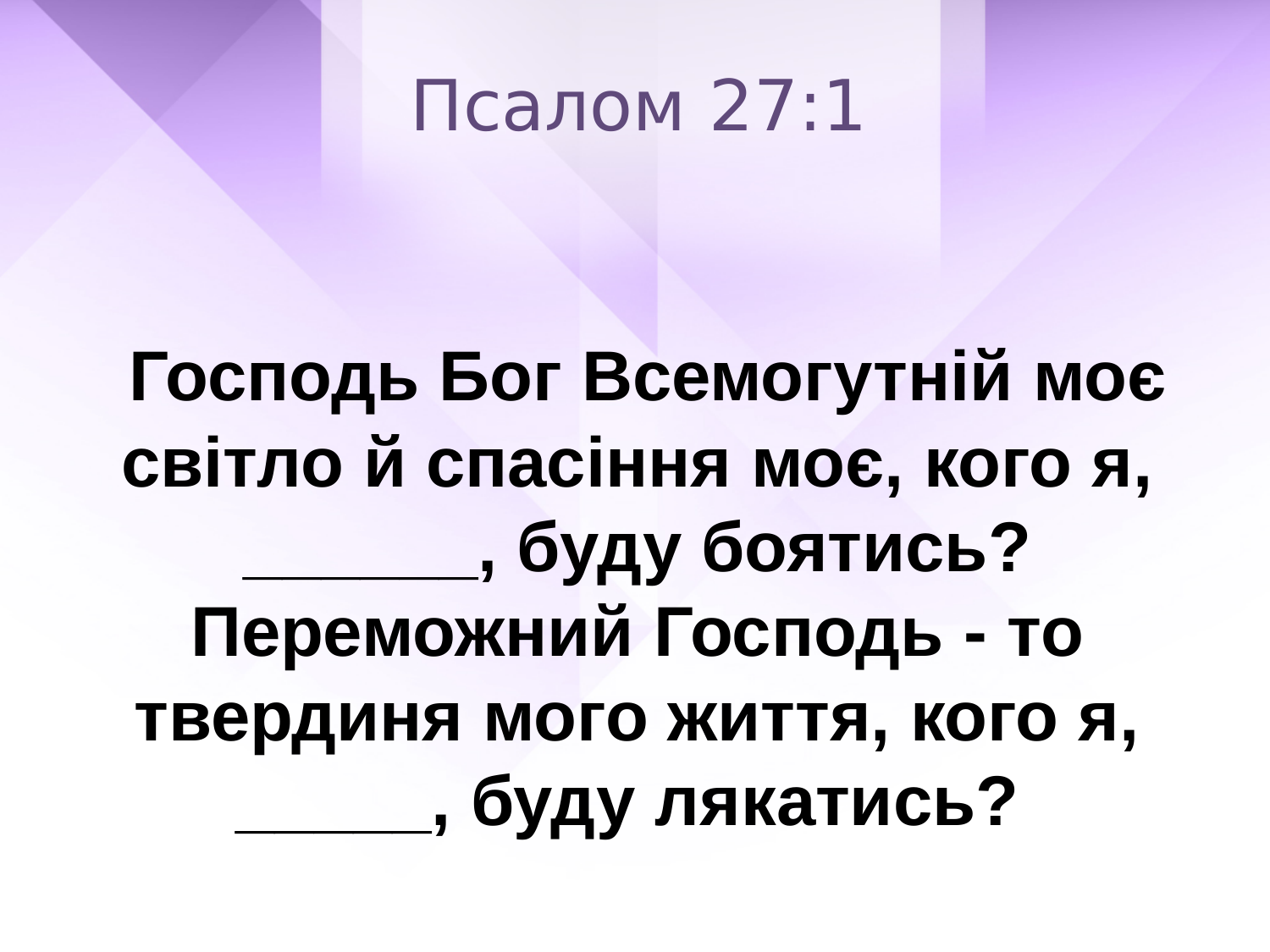

Псалом 27:1

 Господь Бог Всемогутній моє світло й спасіння моє, кого я, ______, буду боятись? Переможний Господь - то твердиня мого життя, кого я, _____, буду лякатись?